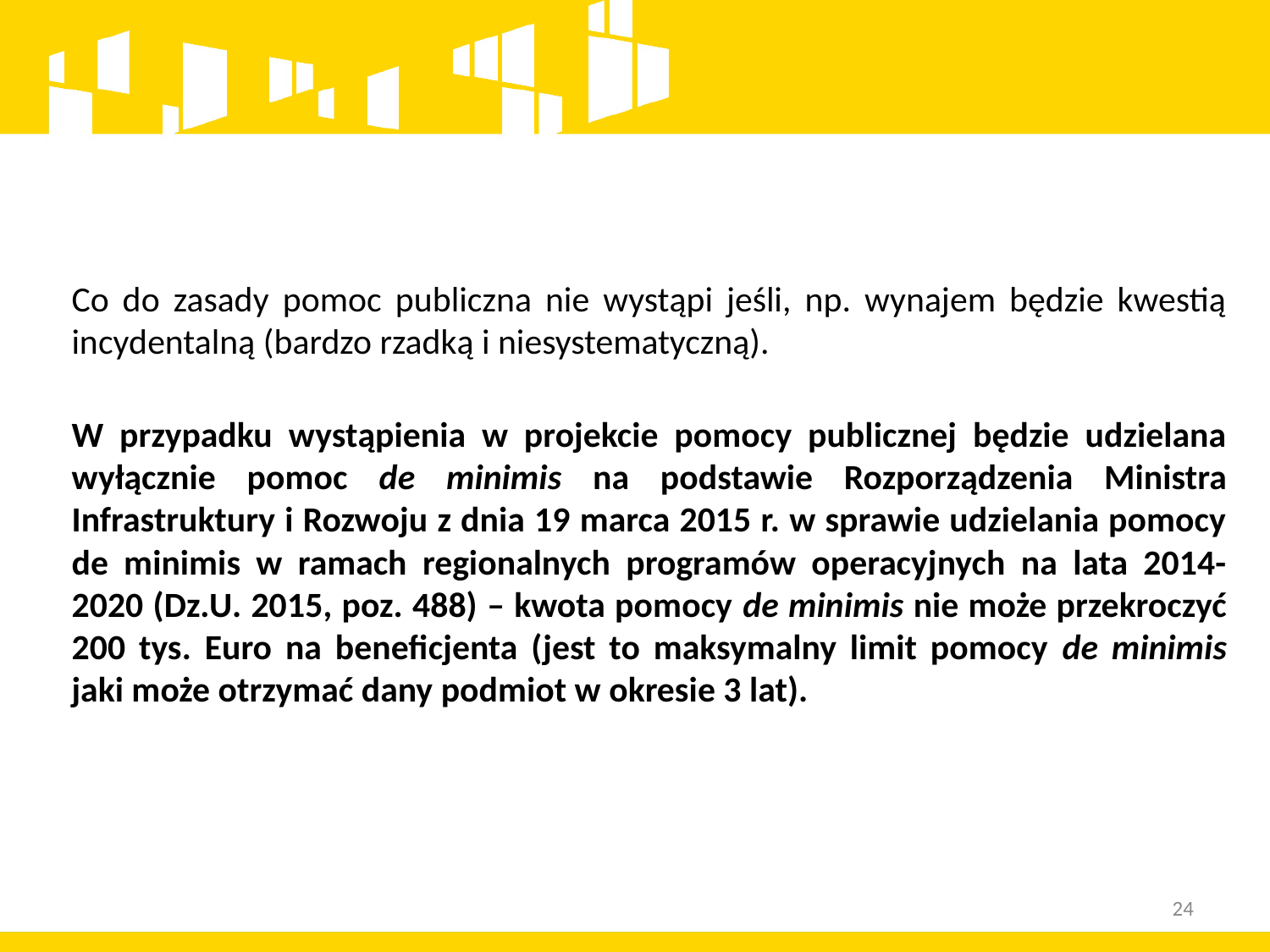

Co do zasady pomoc publiczna nie wystąpi jeśli, np. wynajem będzie kwestią incydentalną (bardzo rzadką i niesystematyczną).

W przypadku wystąpienia w projekcie pomocy publicznej będzie udzielana wyłącznie pomoc de minimis na podstawie Rozporządzenia Ministra Infrastruktury i Rozwoju z dnia 19 marca 2015 r. w sprawie udzielania pomocy de minimis w ramach regionalnych programów operacyjnych na lata 2014-2020 (Dz.U. 2015, poz. 488) – kwota pomocy de minimis nie może przekroczyć 200 tys. Euro na beneficjenta (jest to maksymalny limit pomocy de minimis jaki może otrzymać dany podmiot w okresie 3 lat).

24